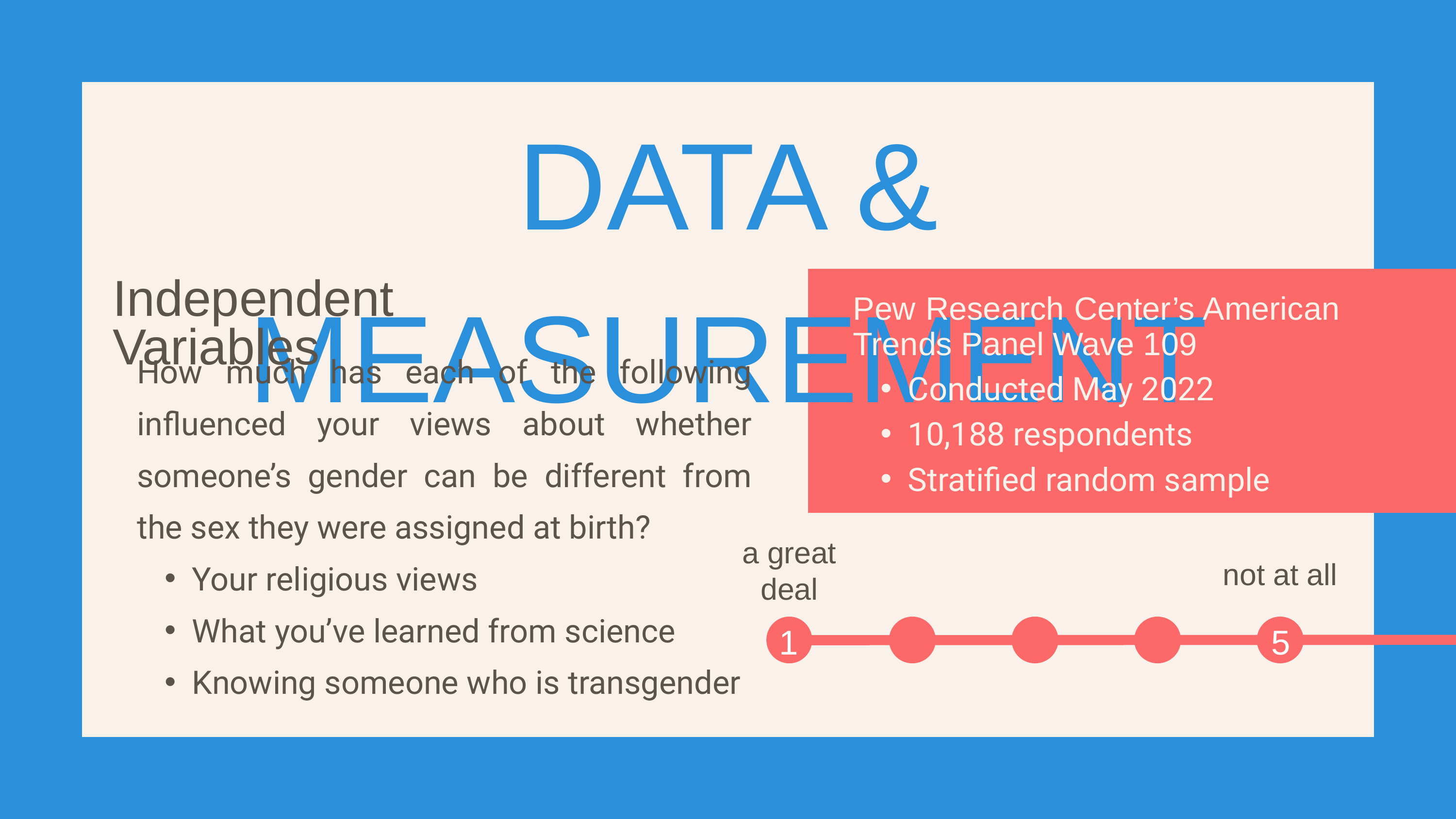

DATA & MEASUREMENT

Independent Variables
Pew Research Center’s American Trends Panel Wave 109
Conducted May 2022
10,188 respondents
Stratified random sample
How much has each of the following influenced your views about whether someone’s gender can be different from the sex they were assigned at birth?
Your religious views
What you’ve learned from science
Knowing someone who is transgender

a great deal
not at all

1
5